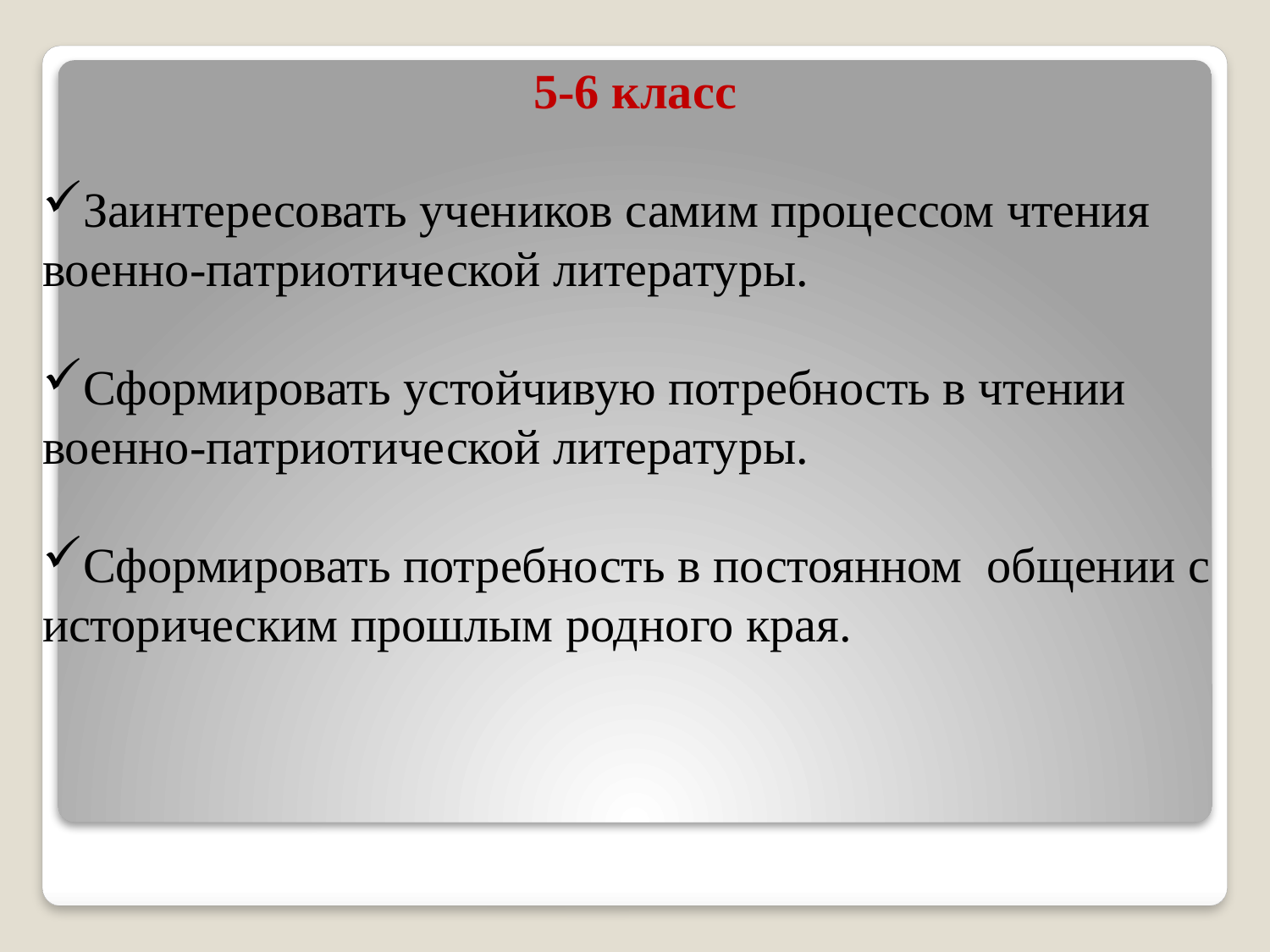

5-6 класс

Заинтересовать учеников самим процессом чтения военно-патриотической литературы.

Сформировать устойчивую потребность в чтении военно-патриотической литературы.

Сформировать потребность в постоянном  общении с историческим прошлым родного края.